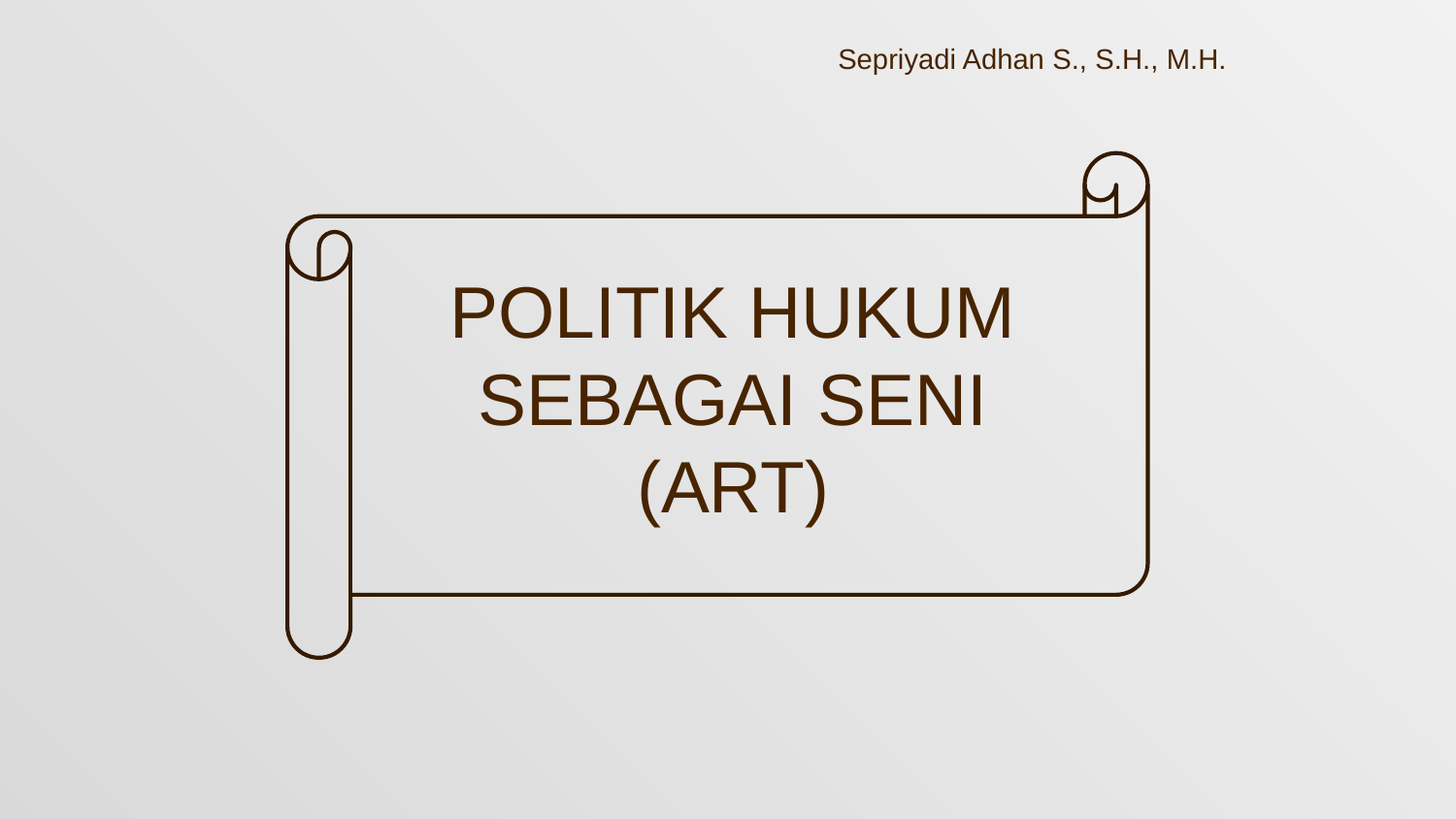

Sepriyadi Adhan S., S.H., M.H.

# POLITIK HUKUM SEBAGAI SENI (ART)